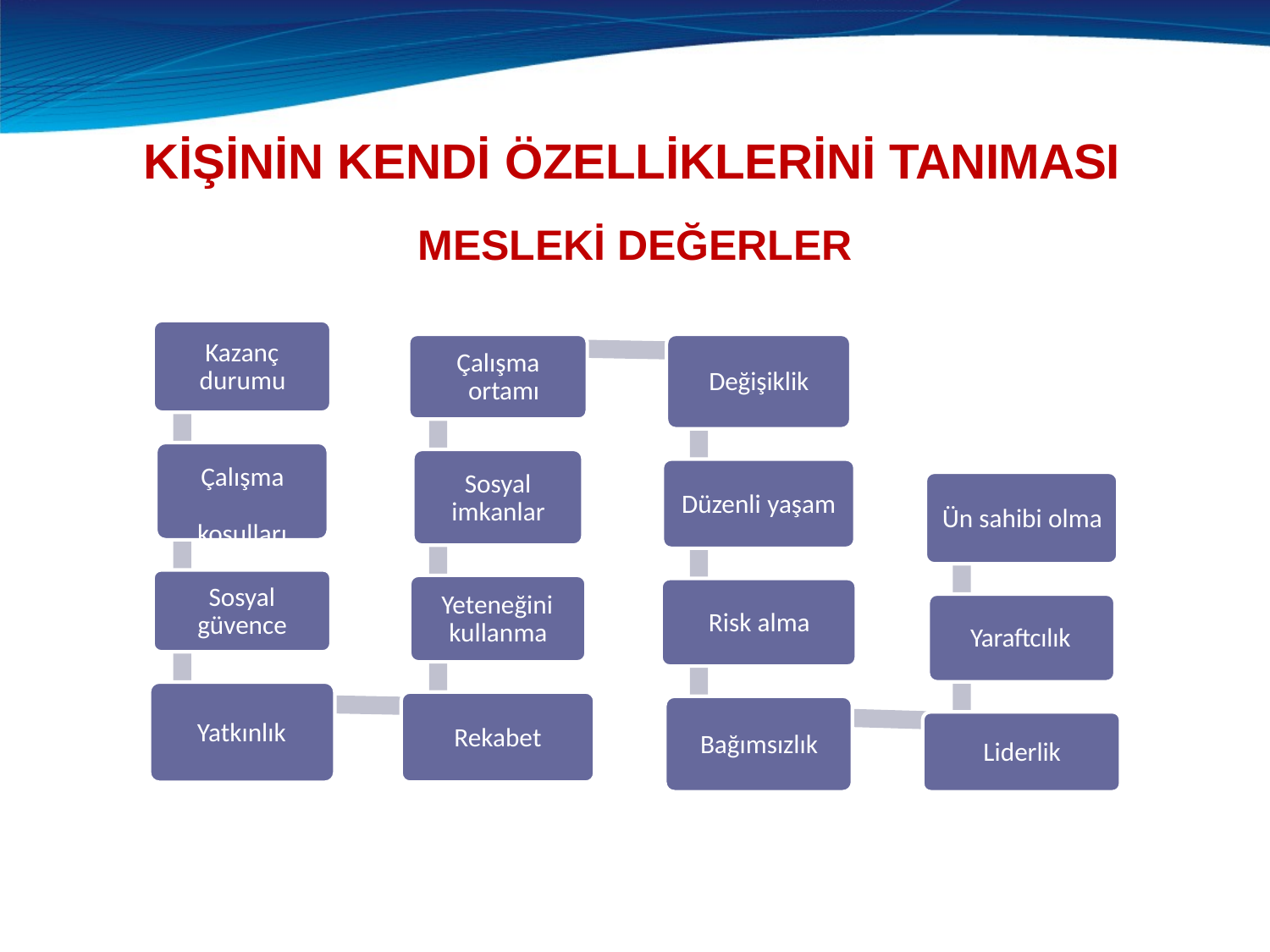

# KİŞİNİN KENDİ ÖZELLİKLERİNİ TANIMASI
MESLEKİ DEĞERLER

Kazanç  durumu

Çalışma  ortamı

Değişiklik

Çalışma  koşulları

Sosyal  imkanlar

Düzenli yaşam

Ün sahibi olma

Sosyal  güvence
Yeteneğini

Risk alma

kullanma
Yaraftcılık

Yatkınlık
Rekabet
Bağımsızlık
Liderlik